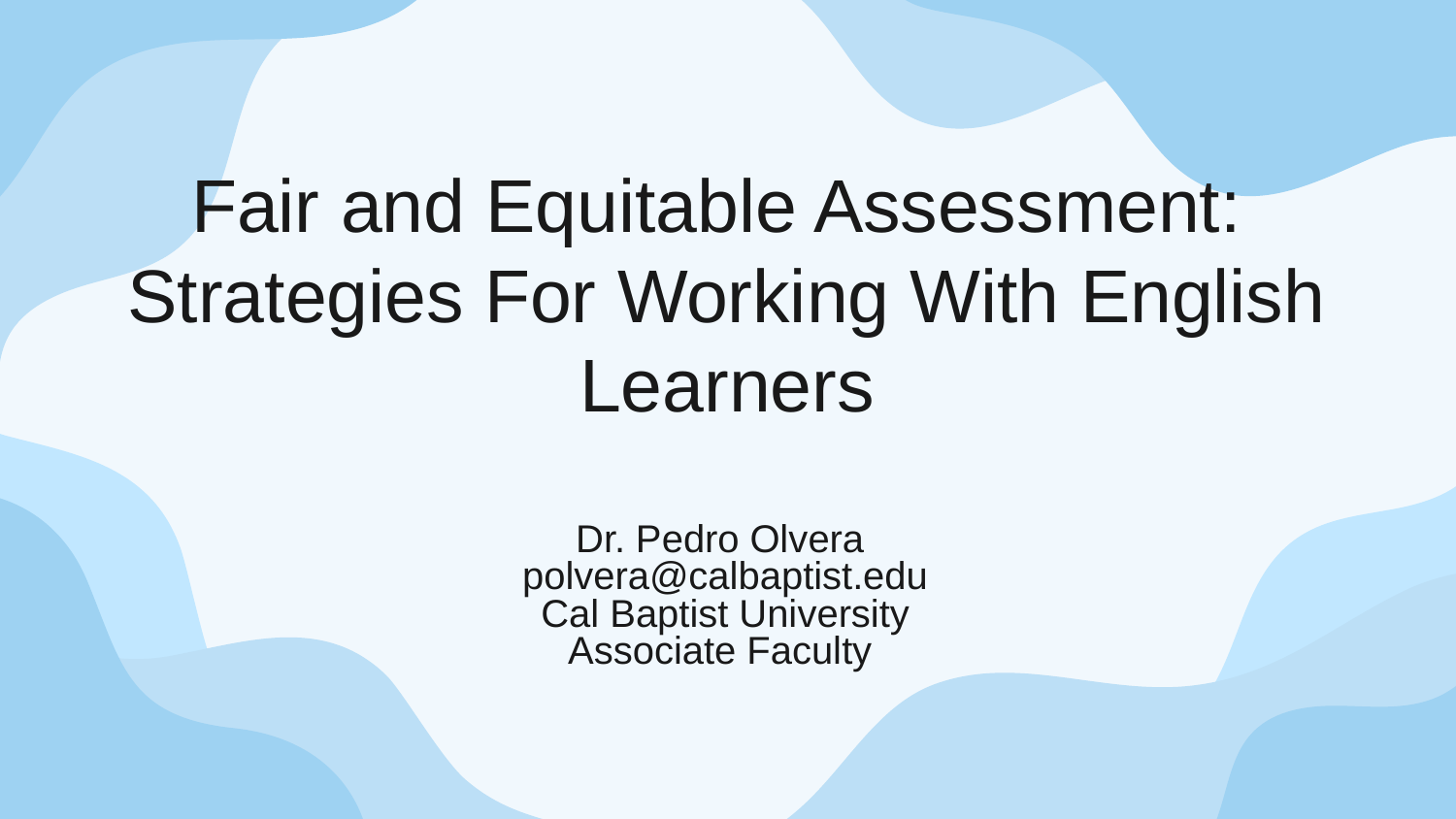

# Fair and Equitable Assessment:
Strategies For Working With English Learners

Dr. Pedro Olvera
polvera@calbaptist.edu
Cal Baptist University
Associate Faculty